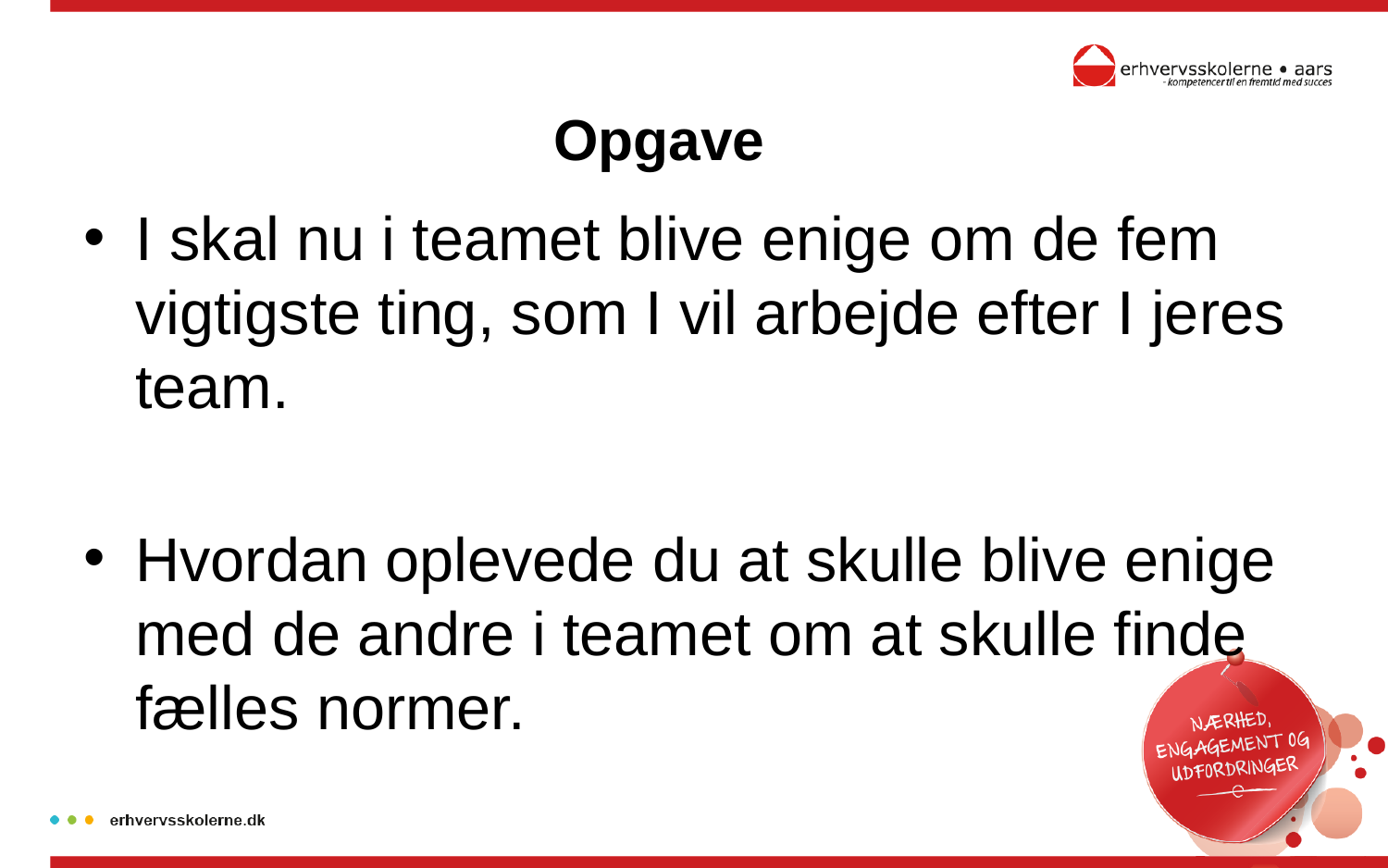

# Opgave
I skal nu i teamet blive enige om de fem vigtigste ting, som I vil arbejde efter I jeres team.

Hvordan oplevede du at skulle blive enige med de andre i teamet om at skulle finde fælles normer.